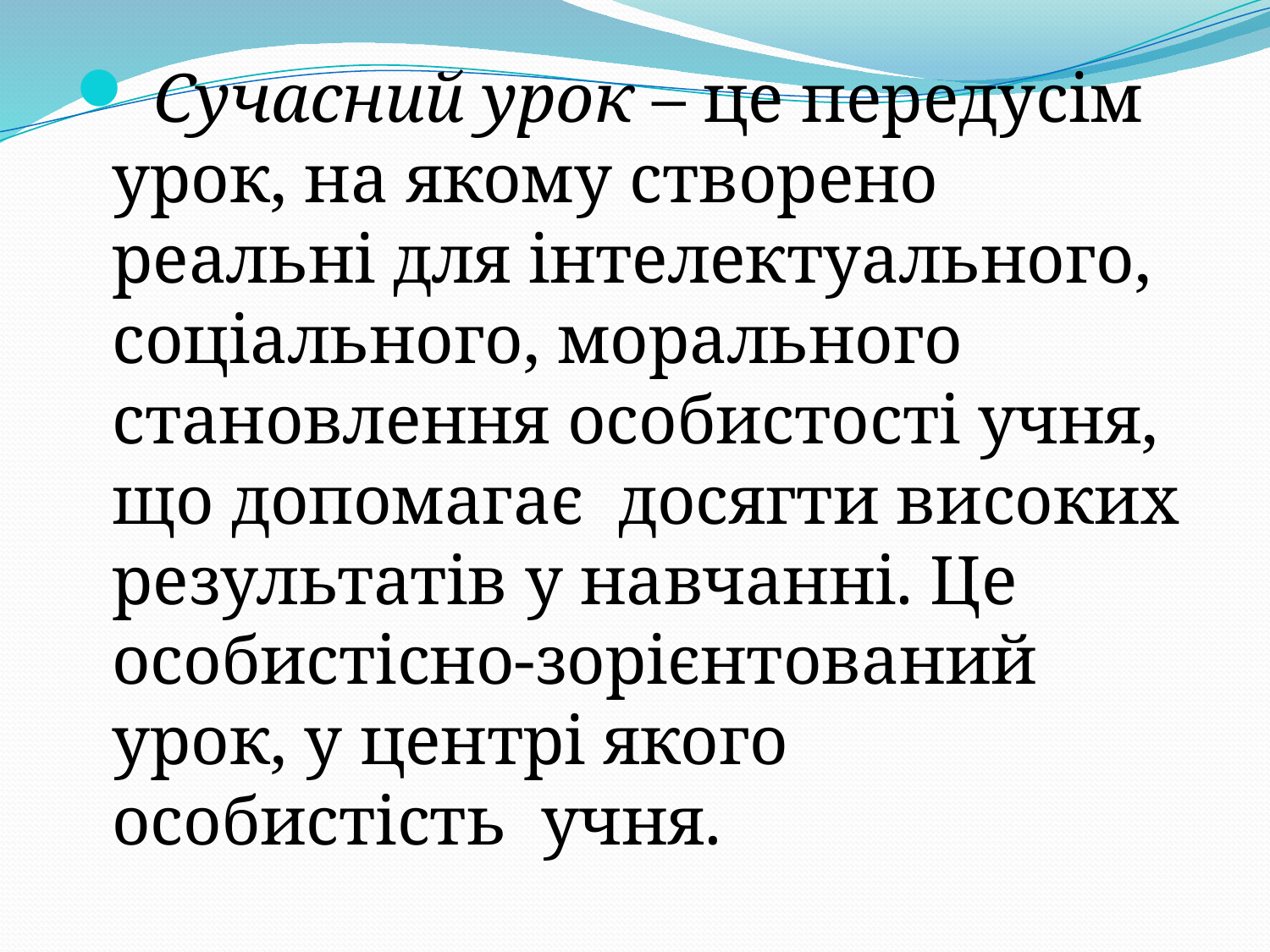

Сучасний урок – це передусім урок, на якому створено реальні для інтелектуального, соціального, морального становлення особистості учня, що допомагає  досягти високих результатів у навчанні. Це особистісно-зорієнтований урок, у центрі якого особистість  учня.